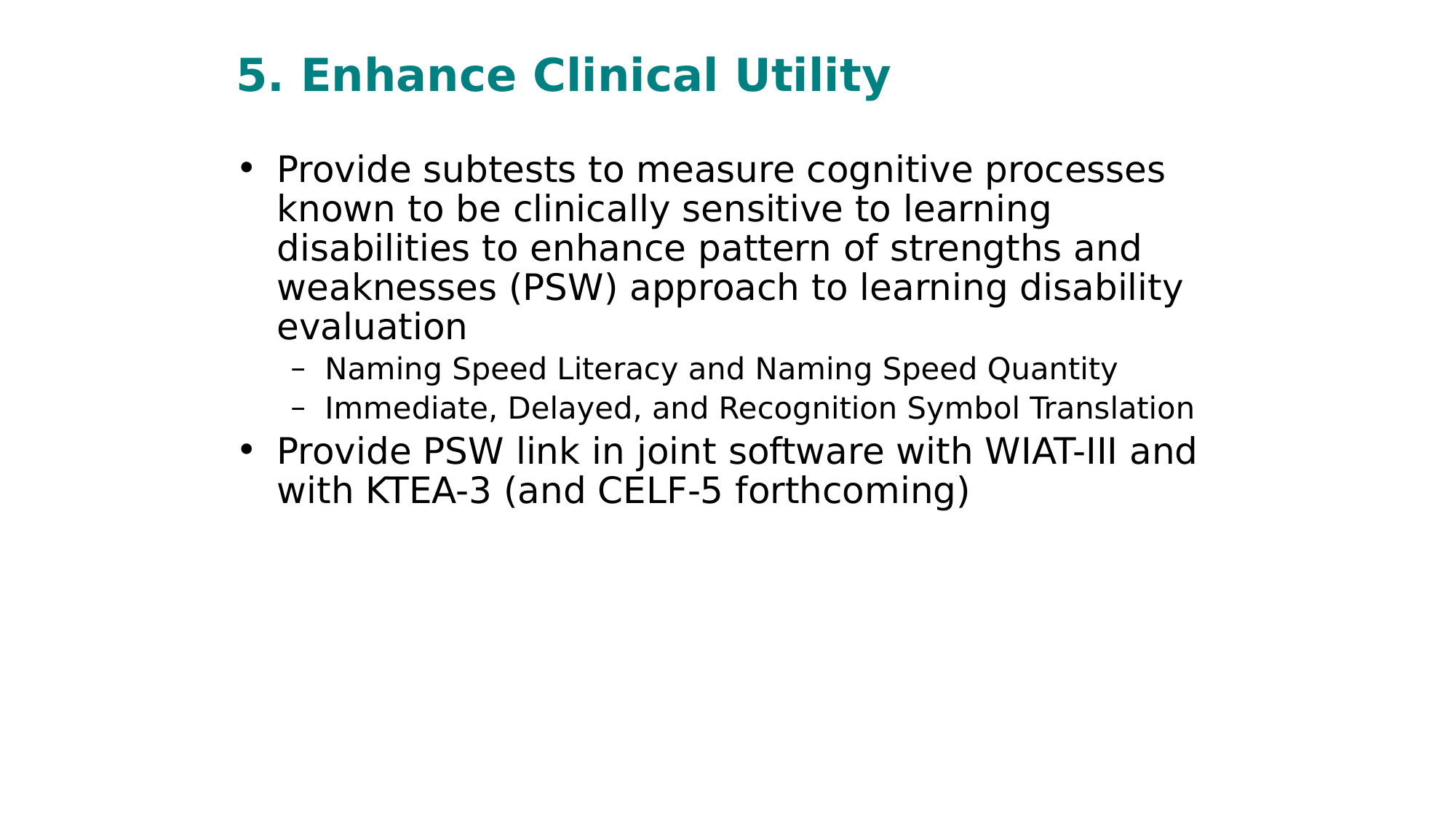

# 5. Enhance Clinical Utility
Provide subtests to measure cognitive processes known to be clinically sensitive to learning disabilities to enhance pattern of strengths and weaknesses (PSW) approach to learning disability evaluation
Naming Speed Literacy and Naming Speed Quantity
Immediate, Delayed, and Recognition Symbol Translation
Provide PSW link in joint software with WIAT-III and with KTEA-3 (and CELF-5 forthcoming)

Copyright © 2014 Pearson Education, Inc. or its affiliates. All rights reserved.